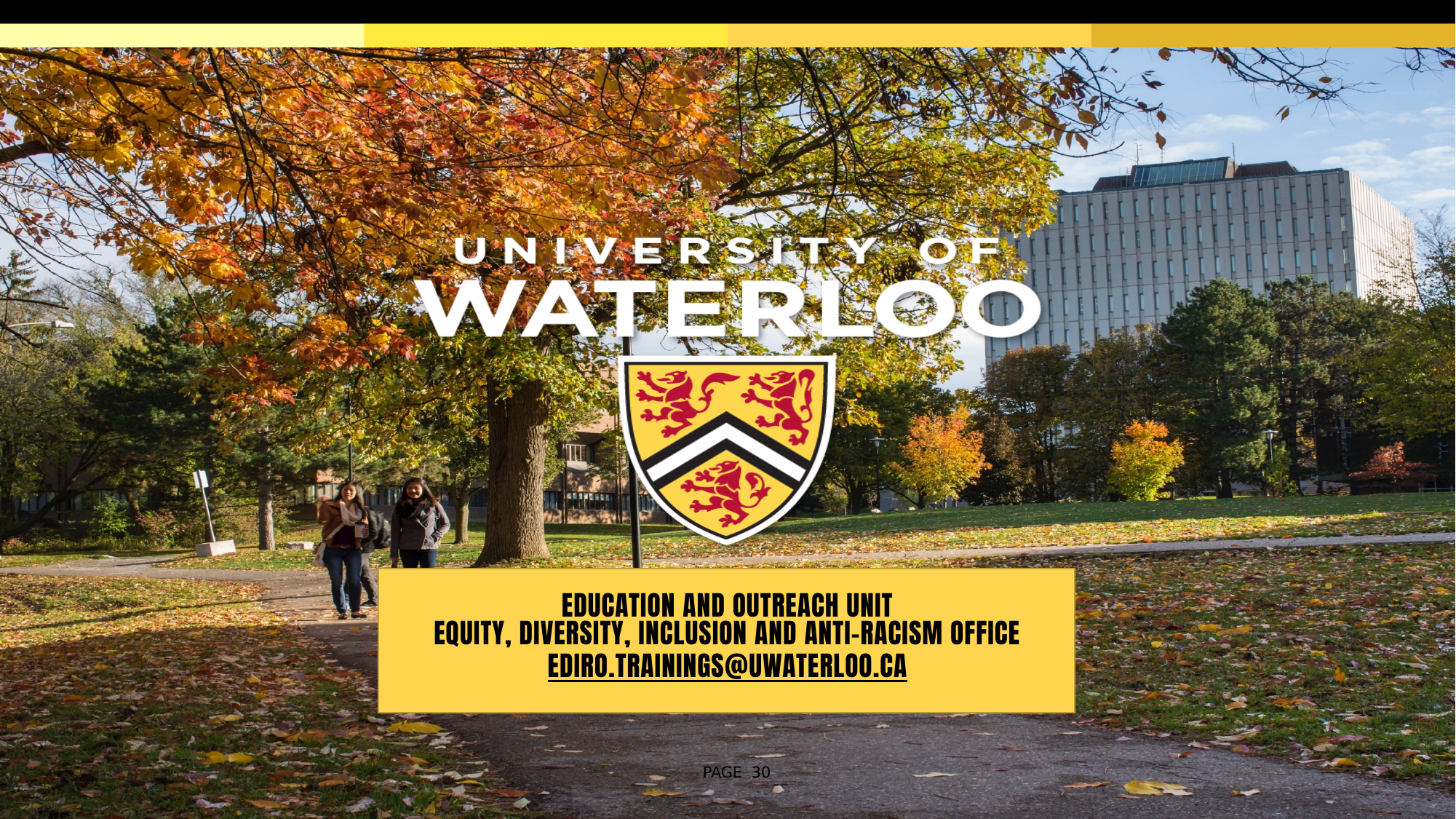

# Education and outreach unit equity, diversity, inclusion and anti-racism Office ediro.trainings@UWATERLOO.CA

PAGE  30